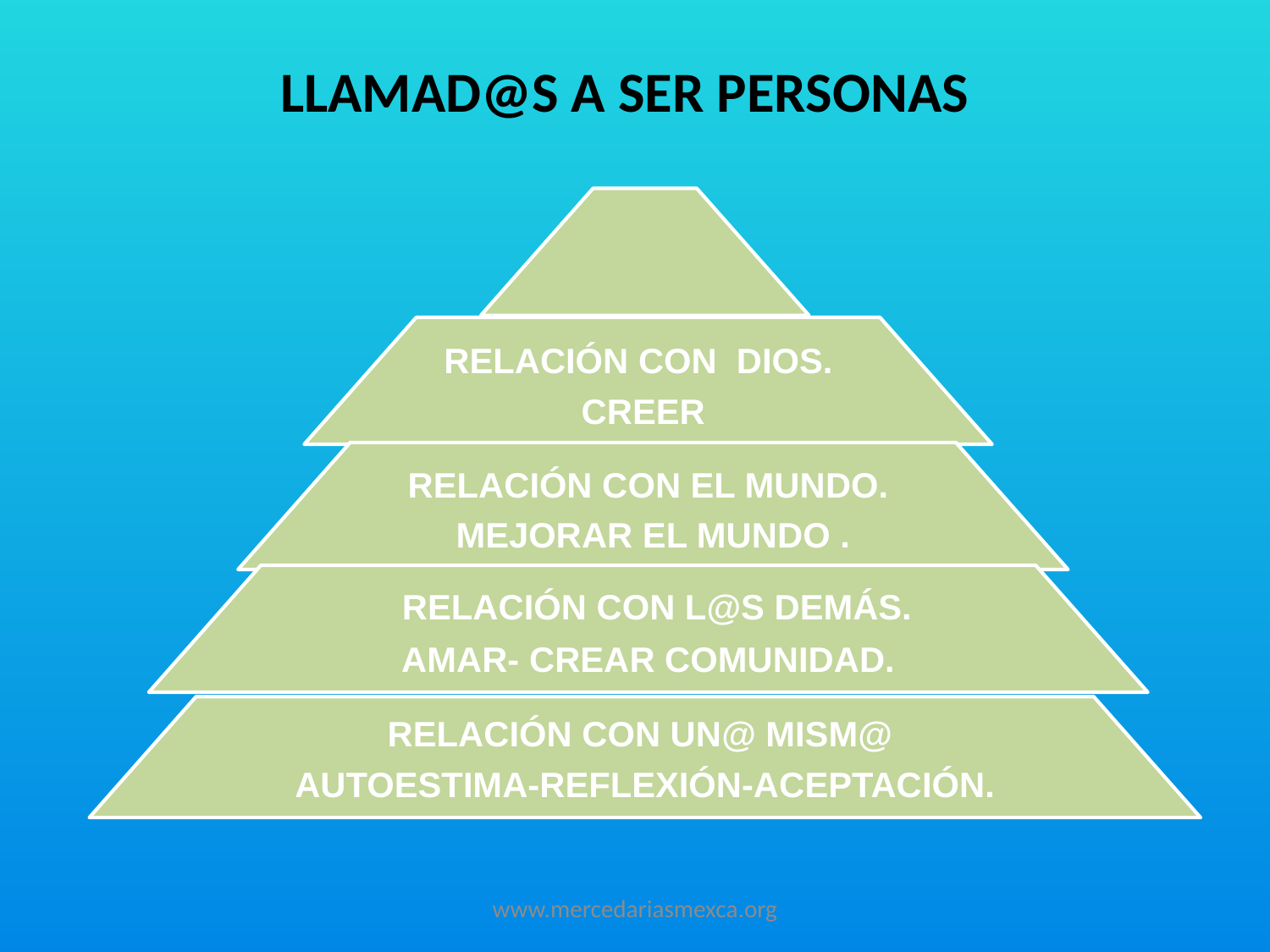

LLAMAD@S A SER PERSONAS
                                                                  SER FELIZ
RELACIÓN CON  DIOS.
CREER
RELACIÓN CON EL MUNDO.
MEJORAR EL MUNDO .
  RELACIÓN CON L@S DEMÁS.
AMAR- CREAR COMUNIDAD.
RELACIÓN CON UN@ MISM@
AUTOESTIMA-REFLEXIÓN-ACEPTACIÓN.
www.mercedariasmexca.org